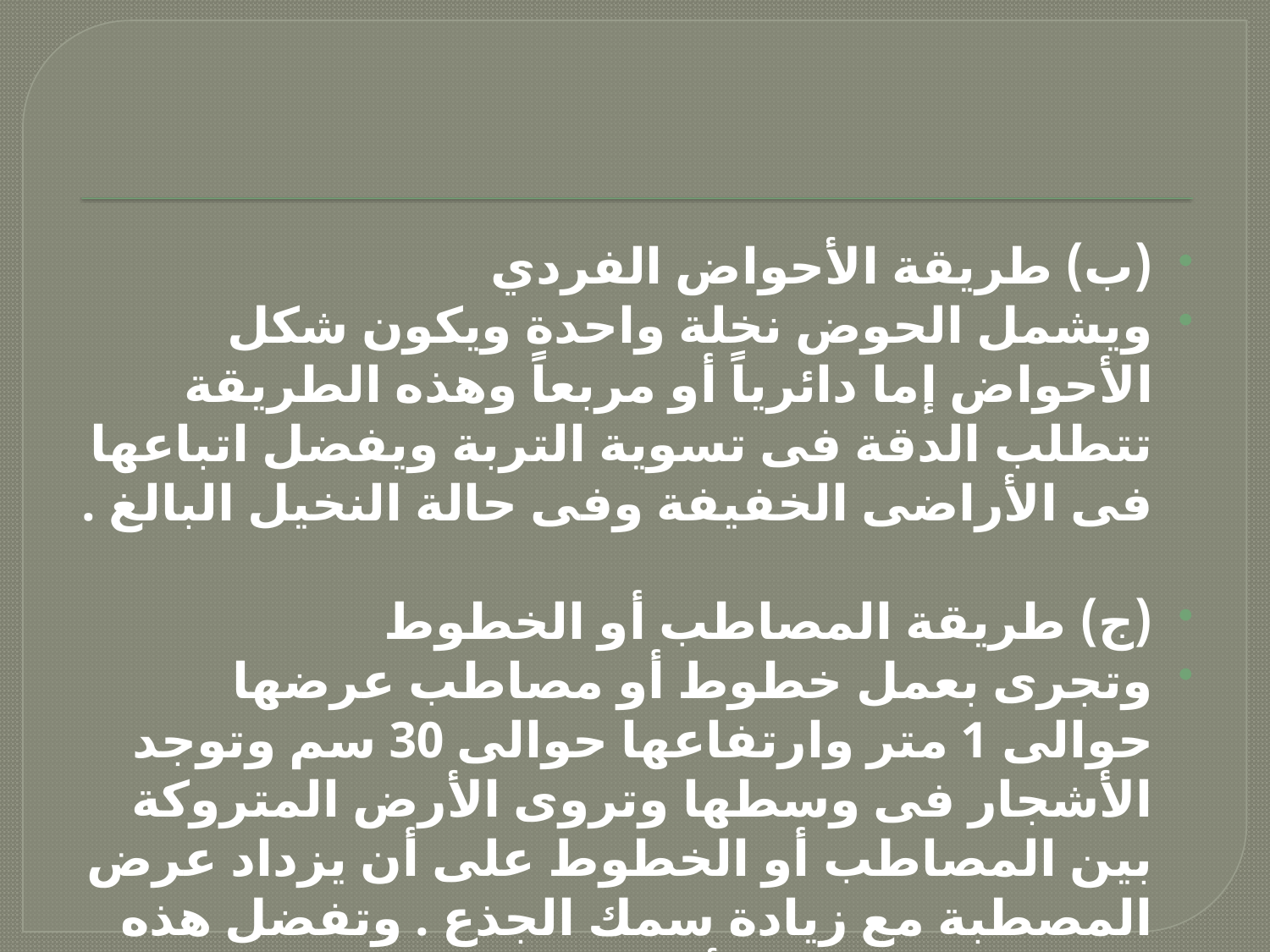

(ب) طريقة الأحواض الفردي
ويشمل الحوض نخلة واحدة ويكون شكل الأحواض إما دائرياً أو مربعاً وهذه الطريقة تتطلب الدقة فى تسوية التربة ويفضل اتباعها فى الأراضى الخفيفة وفى حالة النخيل البالغ .

(ج) طريقة المصاطب أو الخطوط
وتجرى بعمل خطوط أو مصاطب عرضها حوالى 1 متر وارتفاعها حوالى 30 سم وتوجد الأشجار فى وسطها وتروى الأرض المتروكة بين المصاطب أو الخطوط على أن يزداد عرض المصطبة مع زيادة سمك الجذع . وتفضل هذه الطريقة فى ري الأراضى الثقيلة .